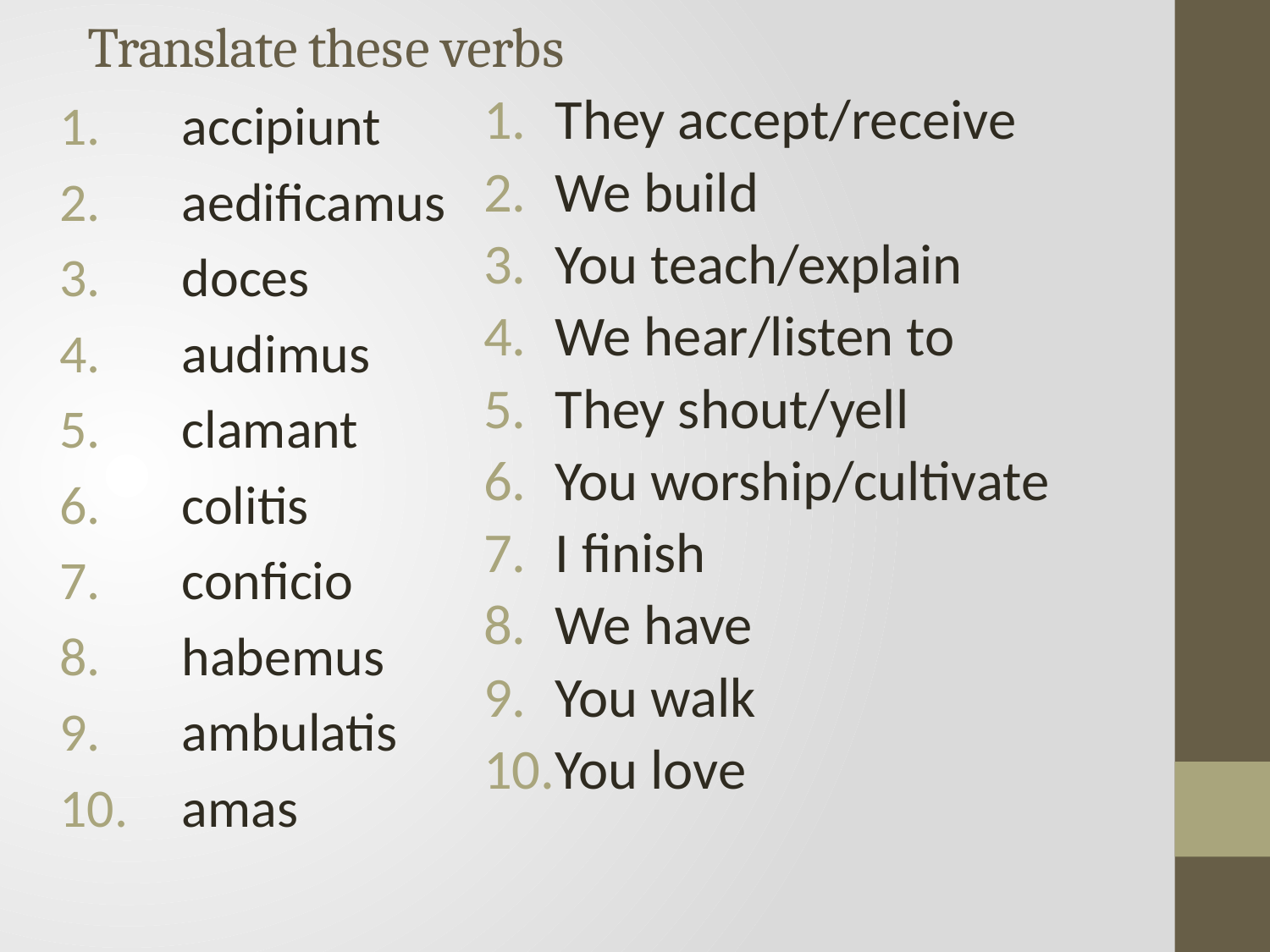

# Translate these verbs
accipiunt
aedificamus
doces
audimus
clamant
colitis
conficio
habemus
ambulatis
amas

They accept/receive
We build
You teach/explain
We hear/listen to
They shout/yell
You worship/cultivate
I finish
We have
You walk
You love